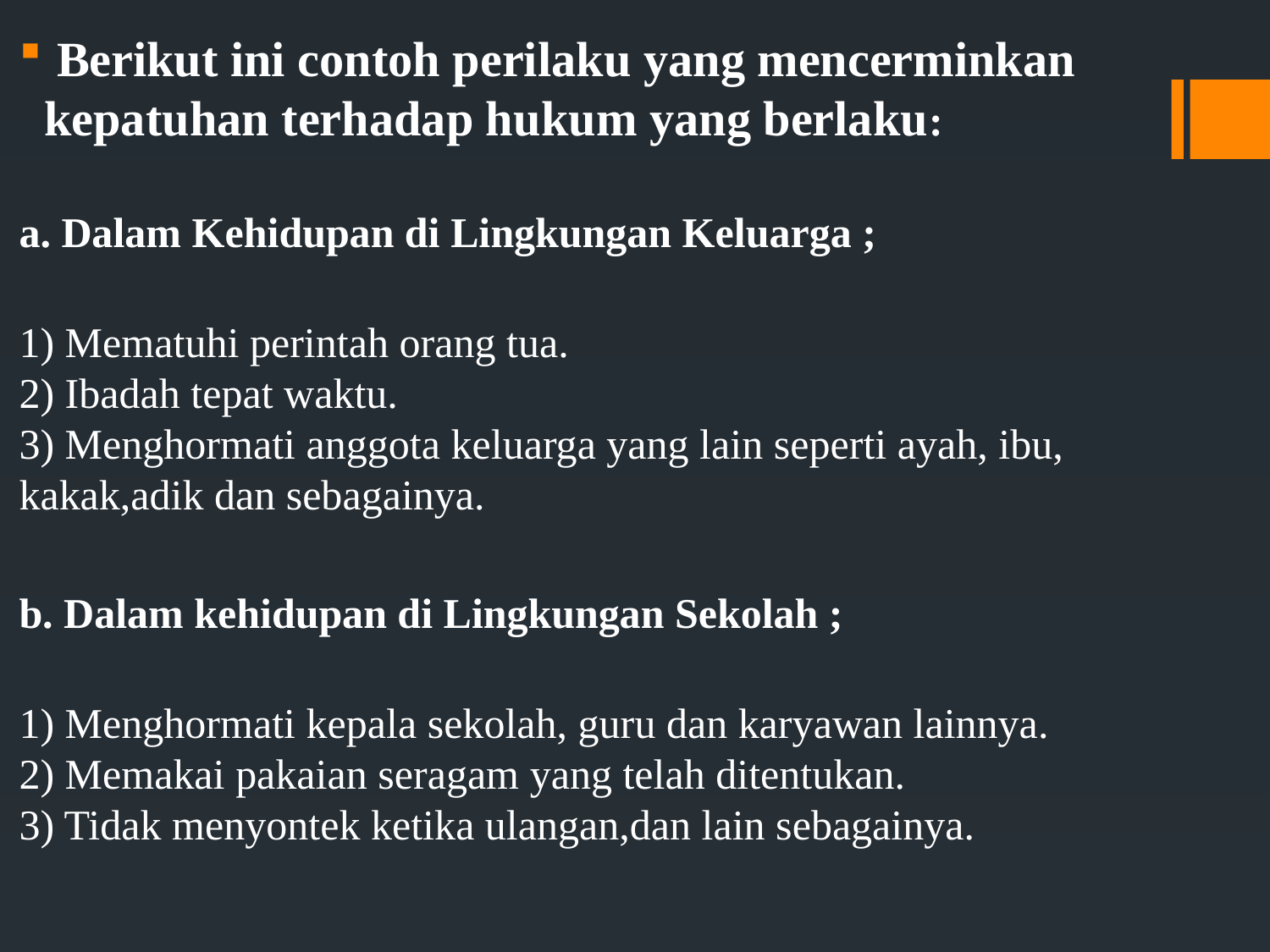

Berikut ini contoh perilaku yang mencerminkan kepatuhan terhadap hukum yang berlaku:
a. Dalam Kehidupan di Lingkungan Keluarga ;
1) Mematuhi perintah orang tua.
2) Ibadah tepat waktu.
3) Menghormati anggota keluarga yang lain seperti ayah, ibu, kakak,adik dan sebagainya.

b. Dalam kehidupan di Lingkungan Sekolah ;
1) Menghormati kepala sekolah, guru dan karyawan lainnya.
2) Memakai pakaian seragam yang telah ditentukan.
3) Tidak menyontek ketika ulangan,dan lain sebagainya.